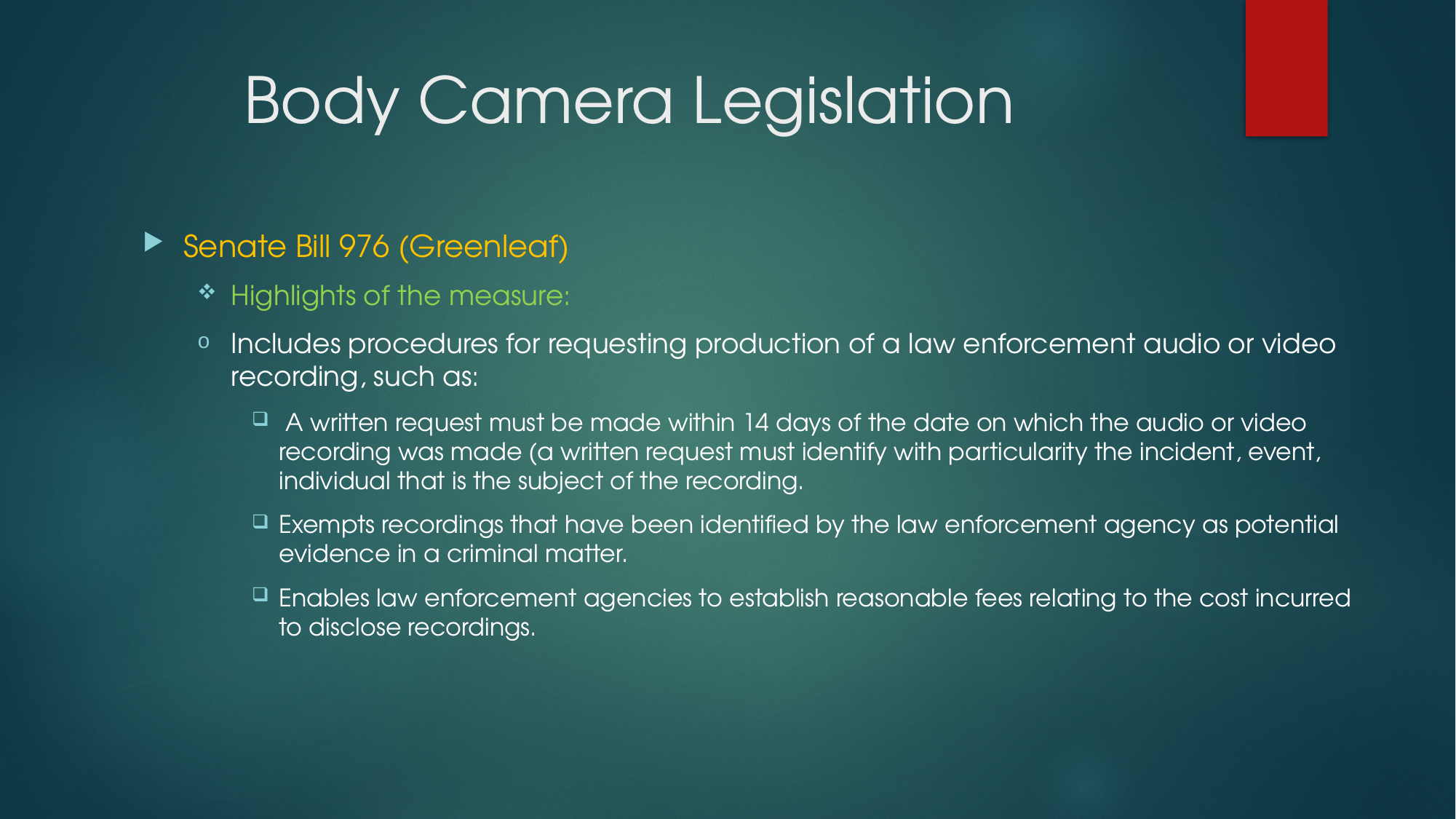

# Body Camera Legislation
Senate Bill 976 (Greenleaf)
Highlights of the measure:
Includes procedures for requesting production of a law enforcement audio or video recording, such as:
 A written request must be made within 14 days of the date on which the audio or video recording was made (a written request must identify with particularity the incident, event, individual that is the subject of the recording.
Exempts recordings that have been identified by the law enforcement agency as potential evidence in a criminal matter.
Enables law enforcement agencies to establish reasonable fees relating to the cost incurred to disclose recordings.